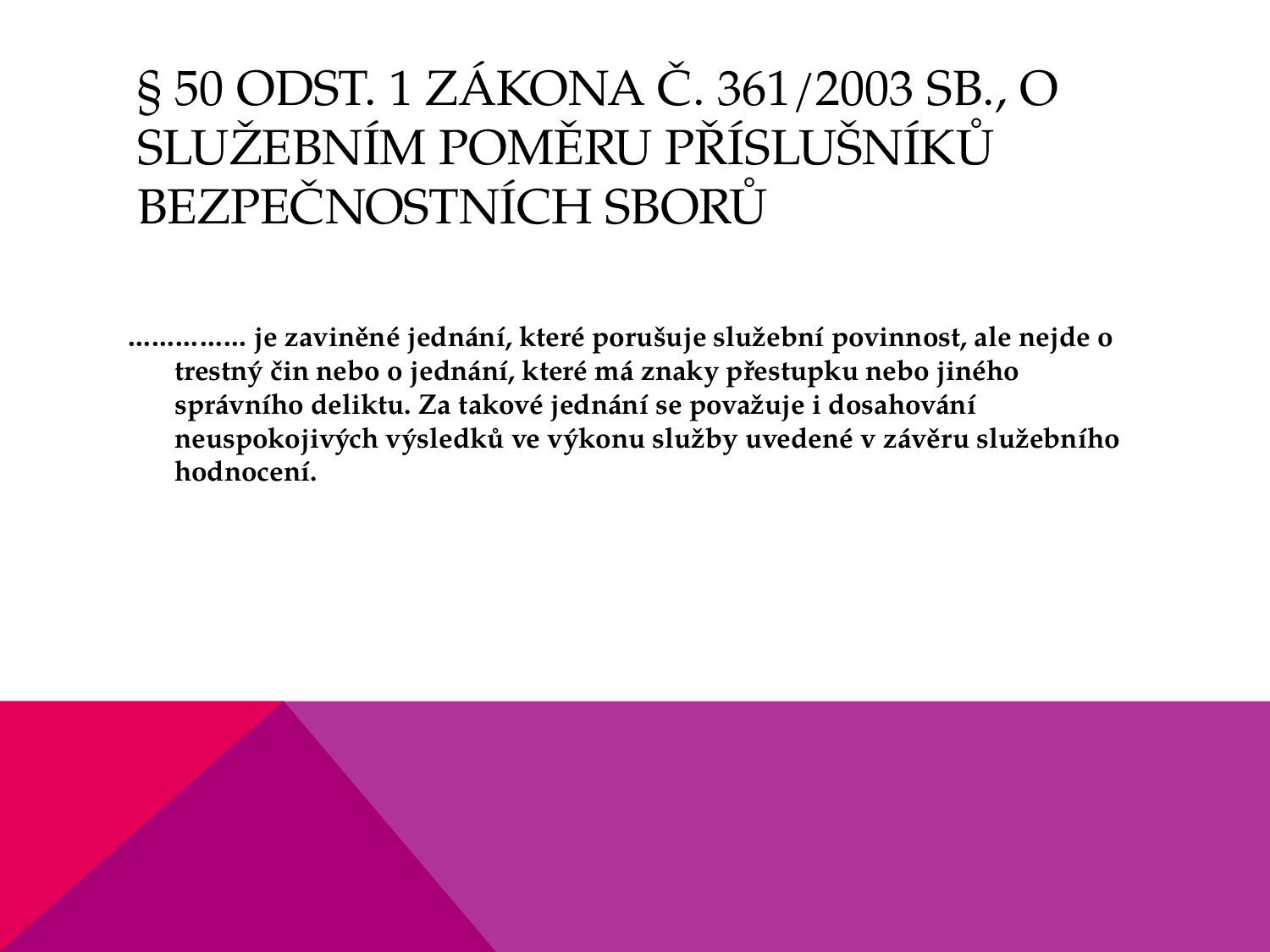

# § 50 odst. 1 zákona č. 361/2003 Sb., o služebním poměru příslušníků bezpečnostních sborů

…………… je zaviněné jednání, které porušuje služební povinnost, ale nejde o trestný čin nebo o jednání, které má znaky přestupku nebo jiného správního deliktu. Za takové jednání se považuje i dosahování neuspokojivých výsledků ve výkonu služby uvedené v závěru služebního hodnocení.